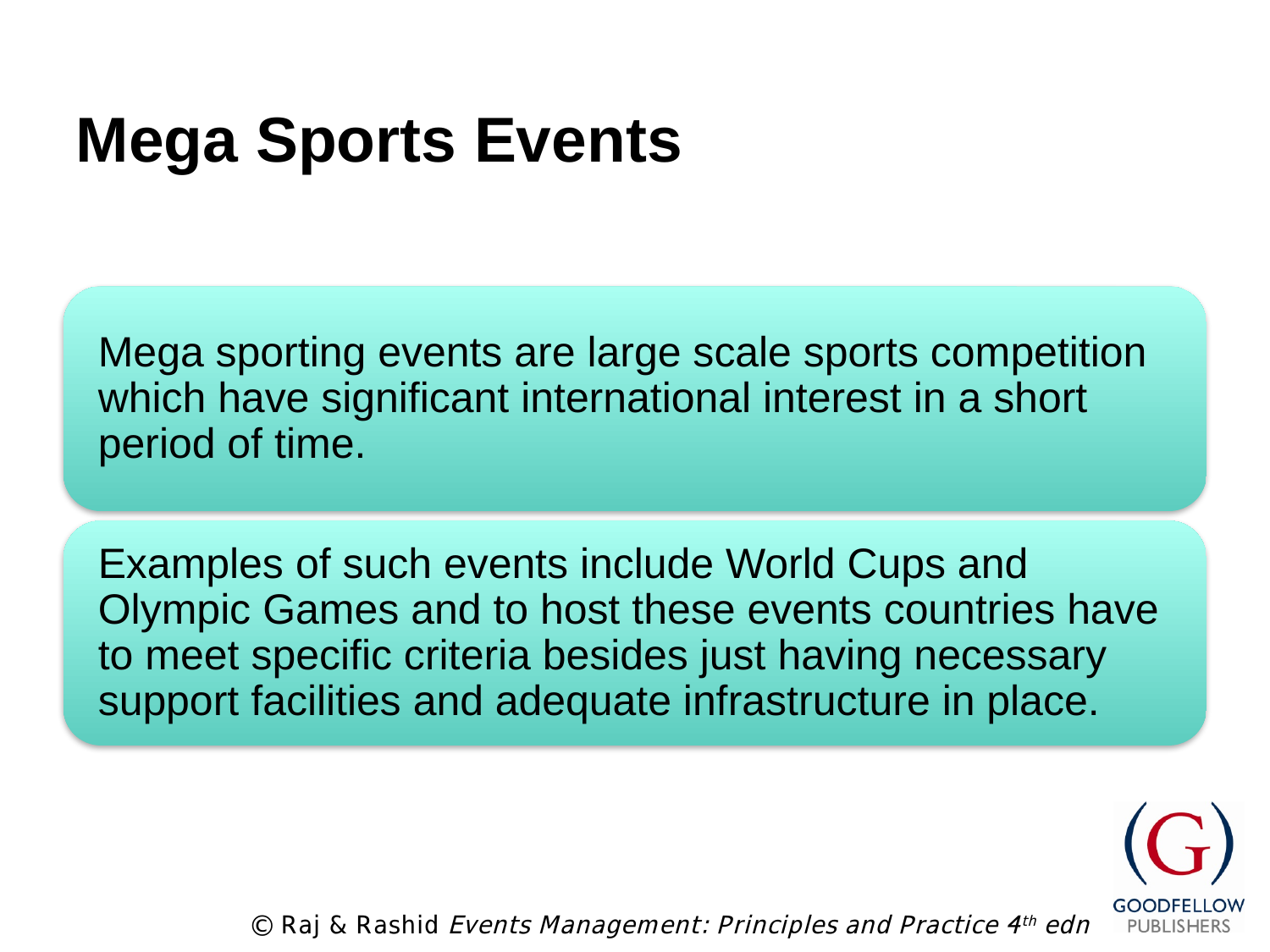

# Mega Sports Events
Mega sporting events are large scale sports competition which have significant international interest in a short period of time.
Examples of such events include World Cups and Olympic Games and to host these events countries have to meet specific criteria besides just having necessary support facilities and adequate infrastructure in place.